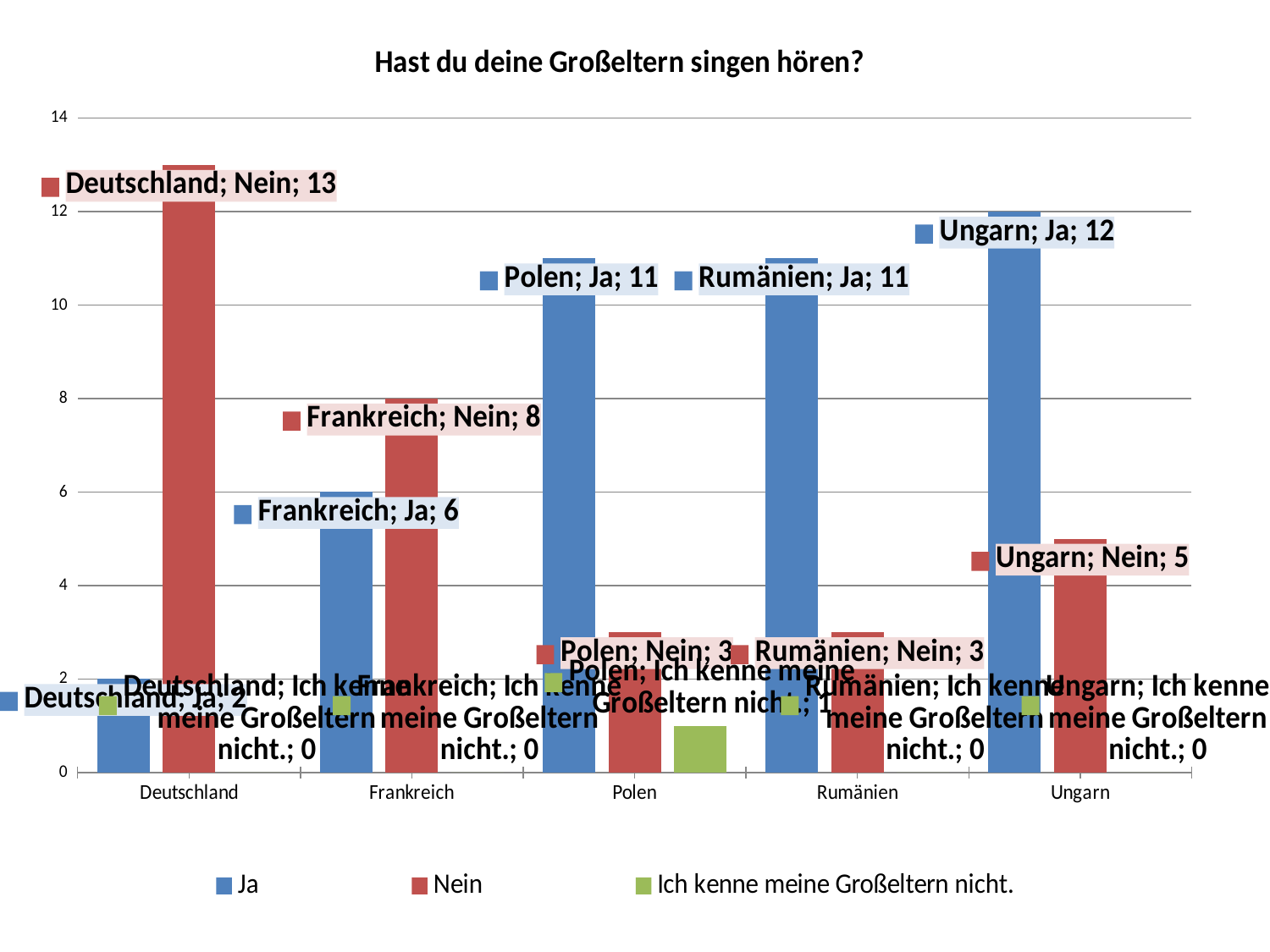

### Chart: Hast du deine Großeltern singen hören?

| Category | Ja | Nein | Ich kenne meine Großeltern nicht. |
|---|---|---|---|
| Deutschland | 2.0 | 13.0 | None |
| Frankreich | 6.0 | 8.0 | None |
| Polen | 11.0 | 3.0 | 1.0 |
| Rumänien | 11.0 | 3.0 | None |
| Ungarn | 12.0 | 5.0 | None |